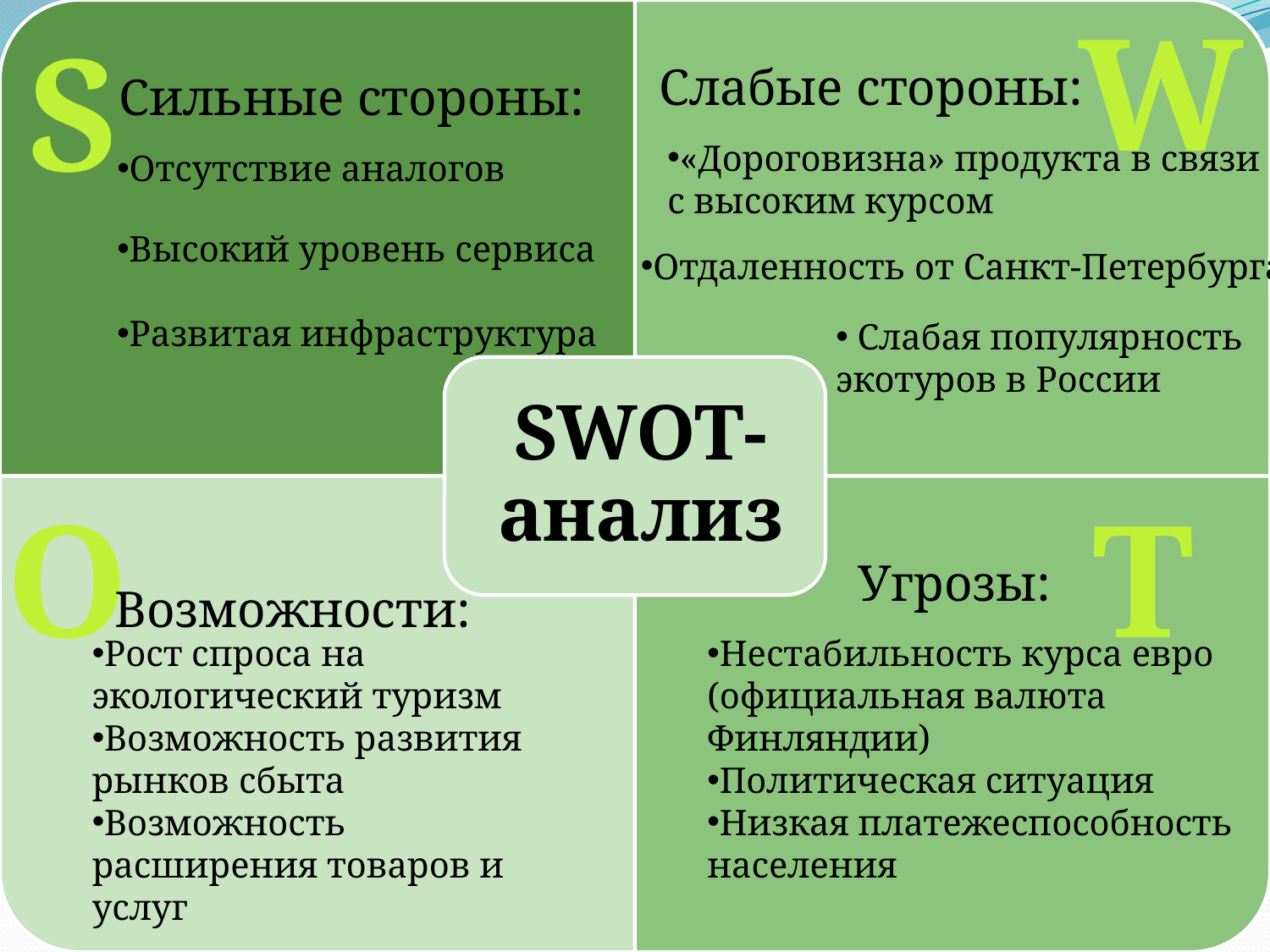

SWOT-анализ
W
S
Слабые стороны:
Сильные стороны:
«Дороговизна» продукта в связи с высоким курсом
Отсутствие аналогов

Высокий уровень сервиса

Развитая инфраструктура
Отдаленность от Санкт-Петербурга
 Слабая популярность экотуров в России
O
T
Угрозы:
Возможности:
Нестабильность курса евро (официальная валюта Финляндии)
Политическая ситуация
Низкая платежеспособность населения
Рост спроса на экологический туризм
Возможность развития рынков сбыта
Возможность расширения товаров и услуг